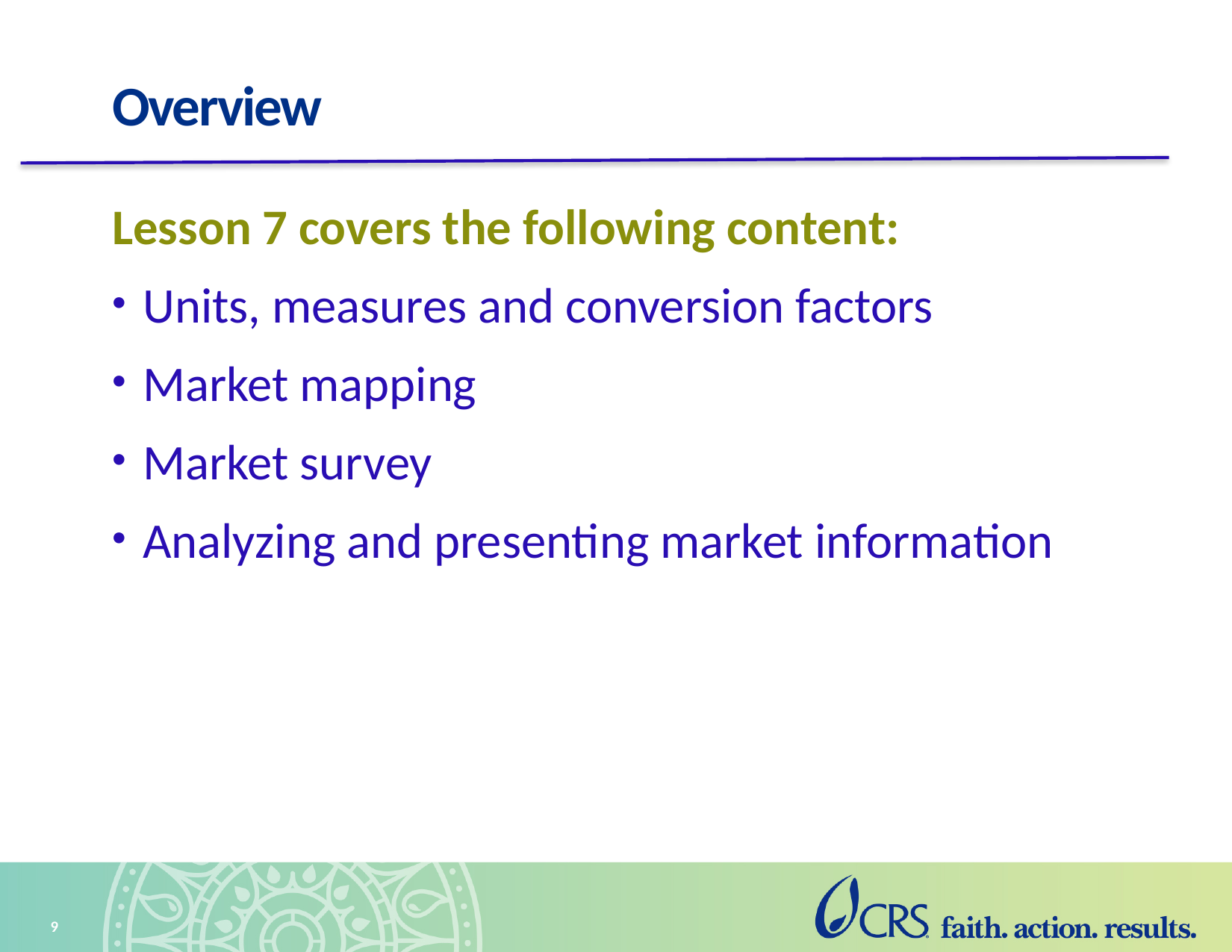

# Overview
Lesson 7 covers the following content:
Units, measures and conversion factors
Market mapping
Market survey
Analyzing and presenting market information
9